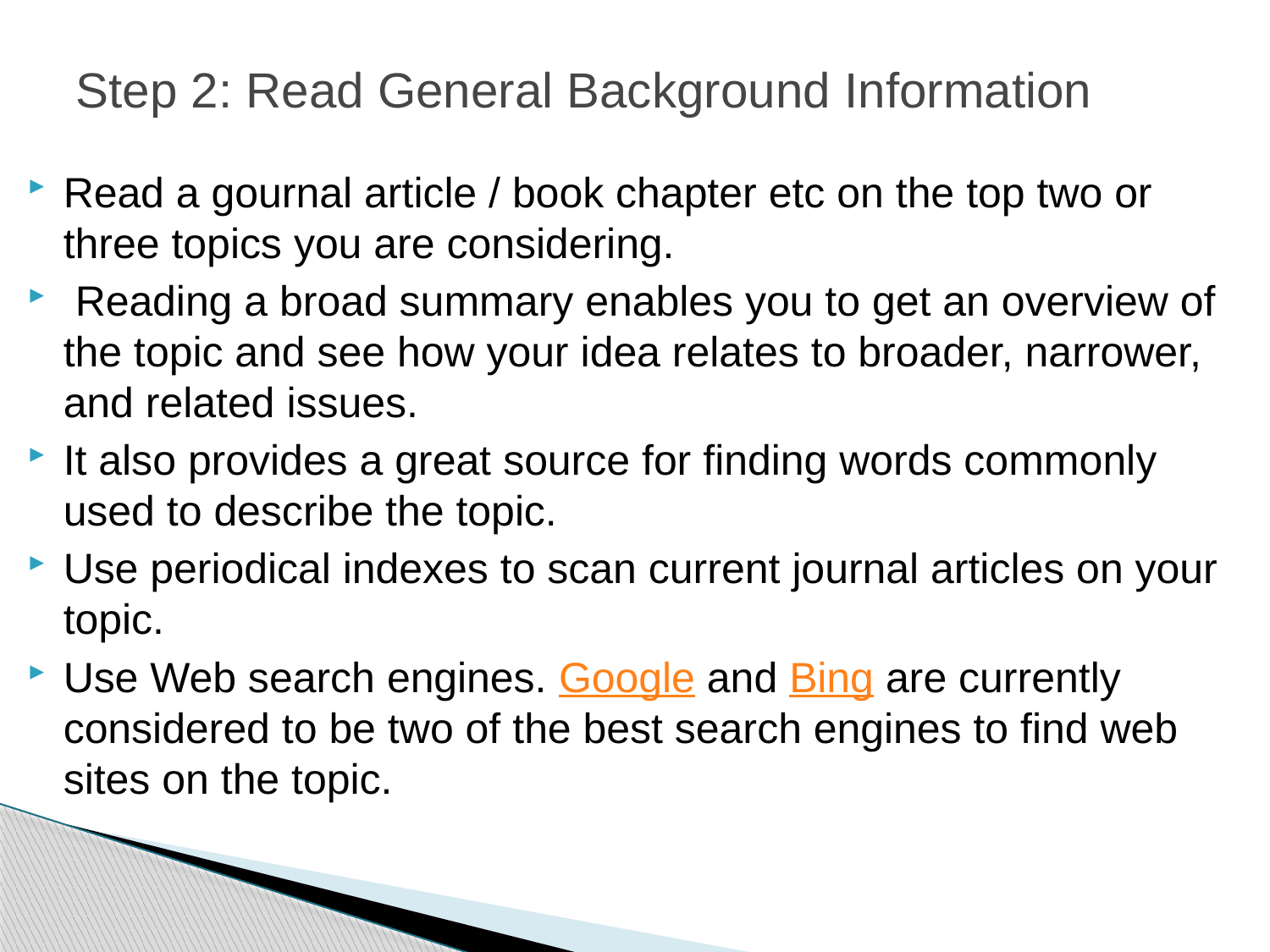

# Step 2: Read General Background Information
Read a gournal article / book chapter etc on the top two or three topics you are considering.
 Reading a broad summary enables you to get an overview of the topic and see how your idea relates to broader, narrower, and related issues.
It also provides a great source for finding words commonly used to describe the topic.
Use periodical indexes to scan current journal articles on your topic.
Use Web search engines. Google and Bing are currently considered to be two of the best search engines to find web sites on the topic.